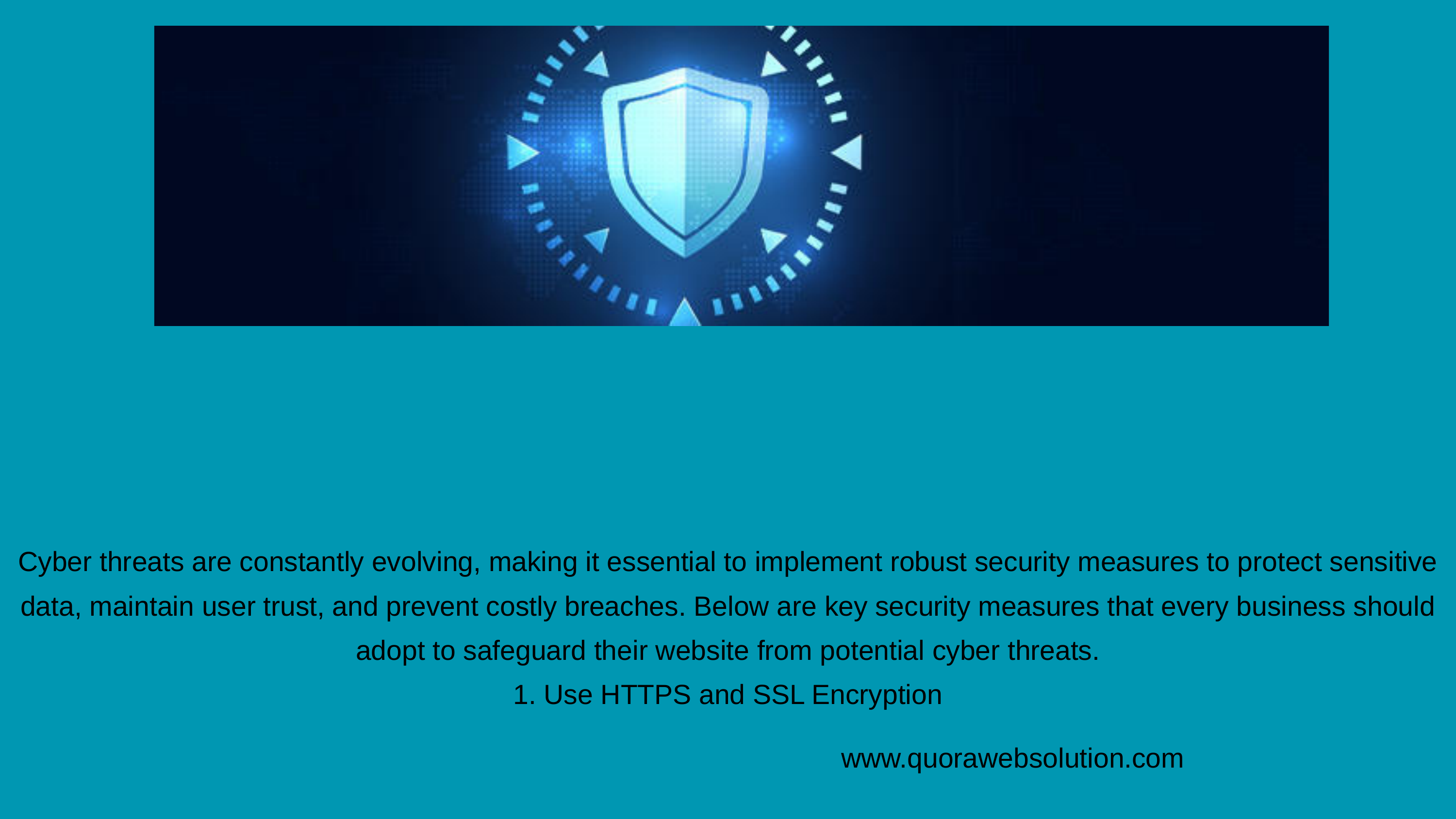

Cyber threats are constantly evolving, making it essential to implement robust security measures to protect sensitive data, maintain user trust, and prevent costly breaches. Below are key security measures that every business should adopt to safeguard their website from potential cyber threats.
1. Use HTTPS and SSL Encryption
www.quorawebsolution.com